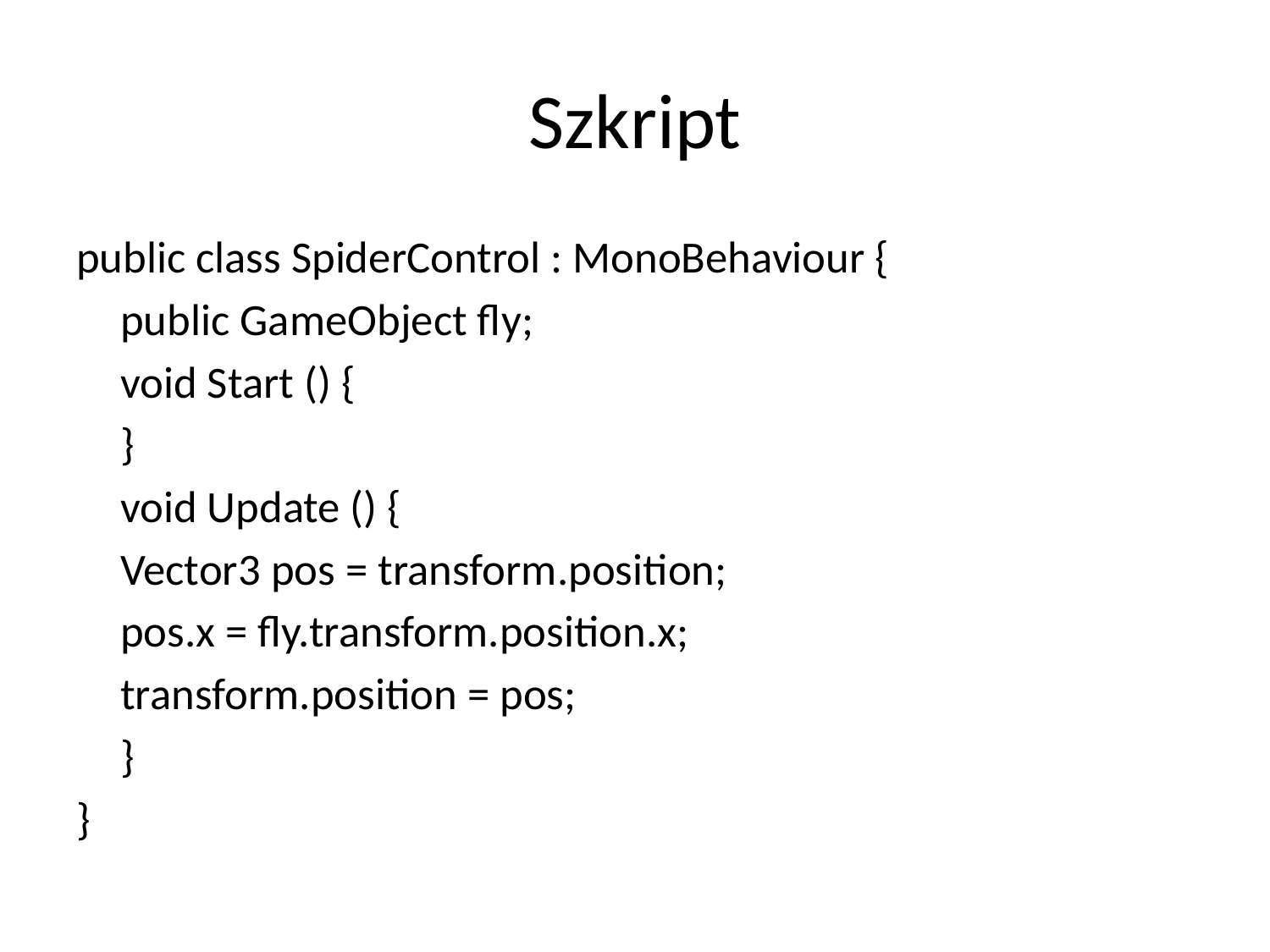

# Szkript
public class SpiderControl : MonoBehaviour {
	public GameObject fly;
	void Start () {
	}
	void Update () {
		Vector3 pos = transform.position;
		pos.x = fly.transform.position.x;
		transform.position = pos;
	}
}